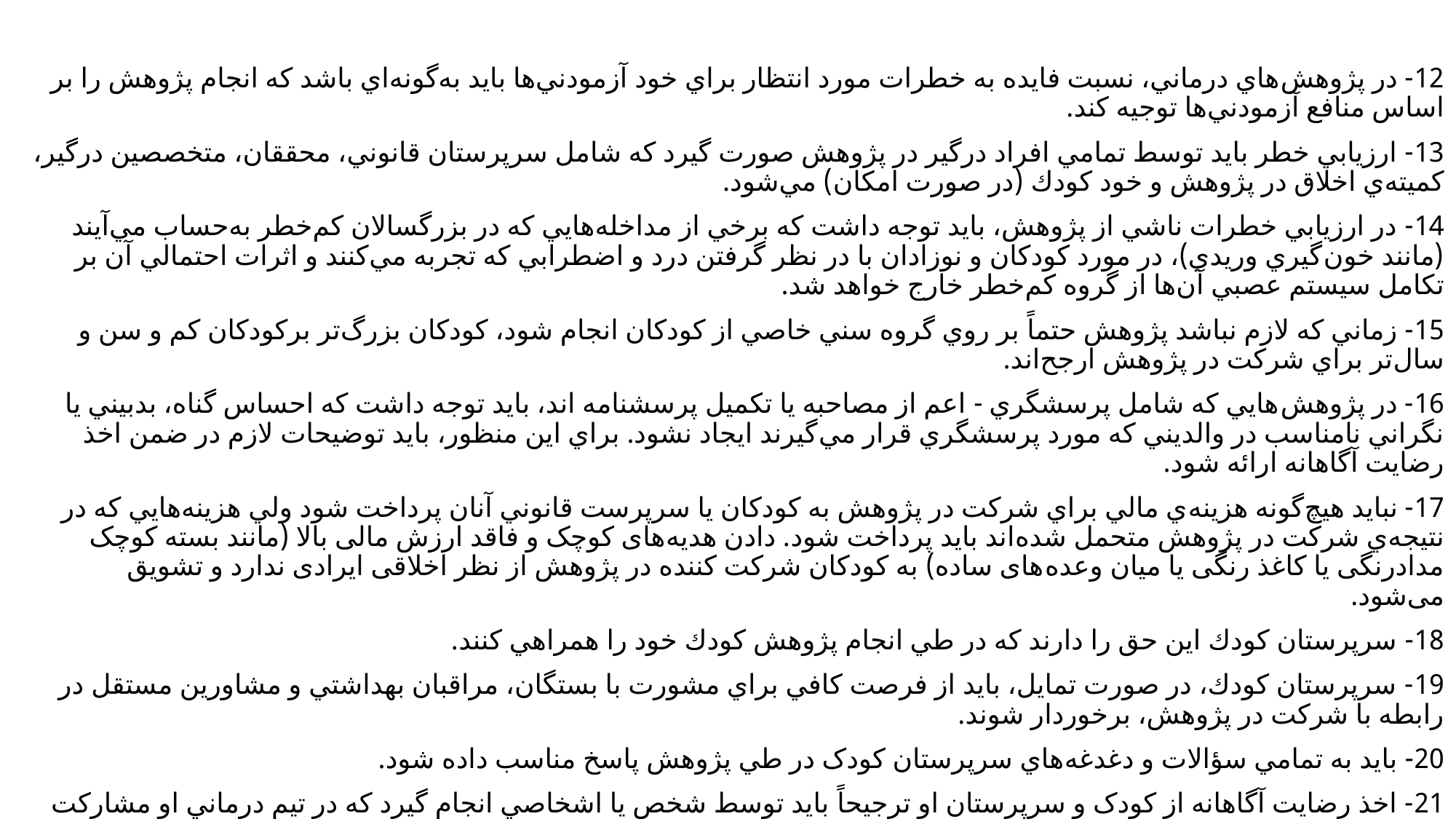

12- در پژوهش‌هاي درماني، نسبت فايده به خطرات مورد انتظار براي خود آزمودني‌ها بايد به‌گونه‌اي باشد که انجام پژوهش را بر اساس منافع آزمودني‌ها توجيه کند.
13- ارزيابي خطر بايد توسط تمامي افراد درگير در پژوهش صورت گيرد که شامل سرپرستان قانوني، محققان، متخصصين درگير، كميته‌ي اخلاق در پژوهش و خود كودك (در صورت امكان) مي‌شود.
14- در ارزيابي خطرات ناشي از پژوهش، بايد توجه داشت که برخي از مداخله‌هايي که در بزرگسالان کم‌خطر به‌حساب مي‌آيند (مانند خون‌گيري وريدي)، در مورد کودکان و نوزادان با در نظر گرفتن درد و اضطرابي که تجربه مي‌کنند و اثرات احتمالي آن بر تکامل سيستم عصبي آن‌ها از گروه کم‌خطر خارج خواهد شد.
15- زماني كه لازم نباشد پژوهش حتماً بر روي گروه سني خاصي از كودكان انجام شود، كودكان بزرگ‌تر بركودكان كم و سن و سال‌تر براي شركت در پژوهش ارجح‌اند.
16- در پژوهش‌هايي که شامل پرسشگري - اعم از مصاحبه يا تکميل پرسشنامه اند، بايد توجه داشت که احساس گناه، بدبيني يا نگراني نامناسب در والديني که مورد پرسشگري قرار مي‌گيرند ايجاد نشود. براي اين منظور، بايد توضيحات لازم در ضمن اخذ رضايت آگاهانه ارائه شود.
17- نبايد هيچ‌گونه هزينه‌ي مالي براي شركت در پژوهش به كودكان يا سرپرست قانوني آنان پرداخت شود ولي هزينه‌هايي كه در نتيجه‌ي شركت در پژوهش متحمل شده‌اند بايد پرداخت شود. دادن هدیه‌های کوچک و فاقد ارزش مالی بالا (مانند بسته کوچک مدادرنگی یا کاغذ رنگی یا میان وعده‌های ساده) به کودکان شرکت کننده در پژوهش از نظر اخلاقی ایرادی ندارد و تشویق می‌شود.
18- سرپرستان كودك اين حق را دارند که در طي انجام پژوهش كودك خود را همراهي كنند.
19- سرپرستان كودك، در صورت تمايل، بايد از فرصت کافي براي مشورت با بستگان، مراقبان بهداشتي و مشاورين مستقل در رابطه با شركت در پژوهش، برخوردار شوند.
20- بايد به تمامي سؤالات و دغدغه‌هاي سرپرستان کودک در طي پژوهش پاسخ مناسب داده شود.
21- اخذ رضايت آگاهانه از کودک و سرپرستان او ترجيحاً بايد توسط شخص يا اشخاصي انجام گيرد که در تيم درماني او مشارکت ندارند.